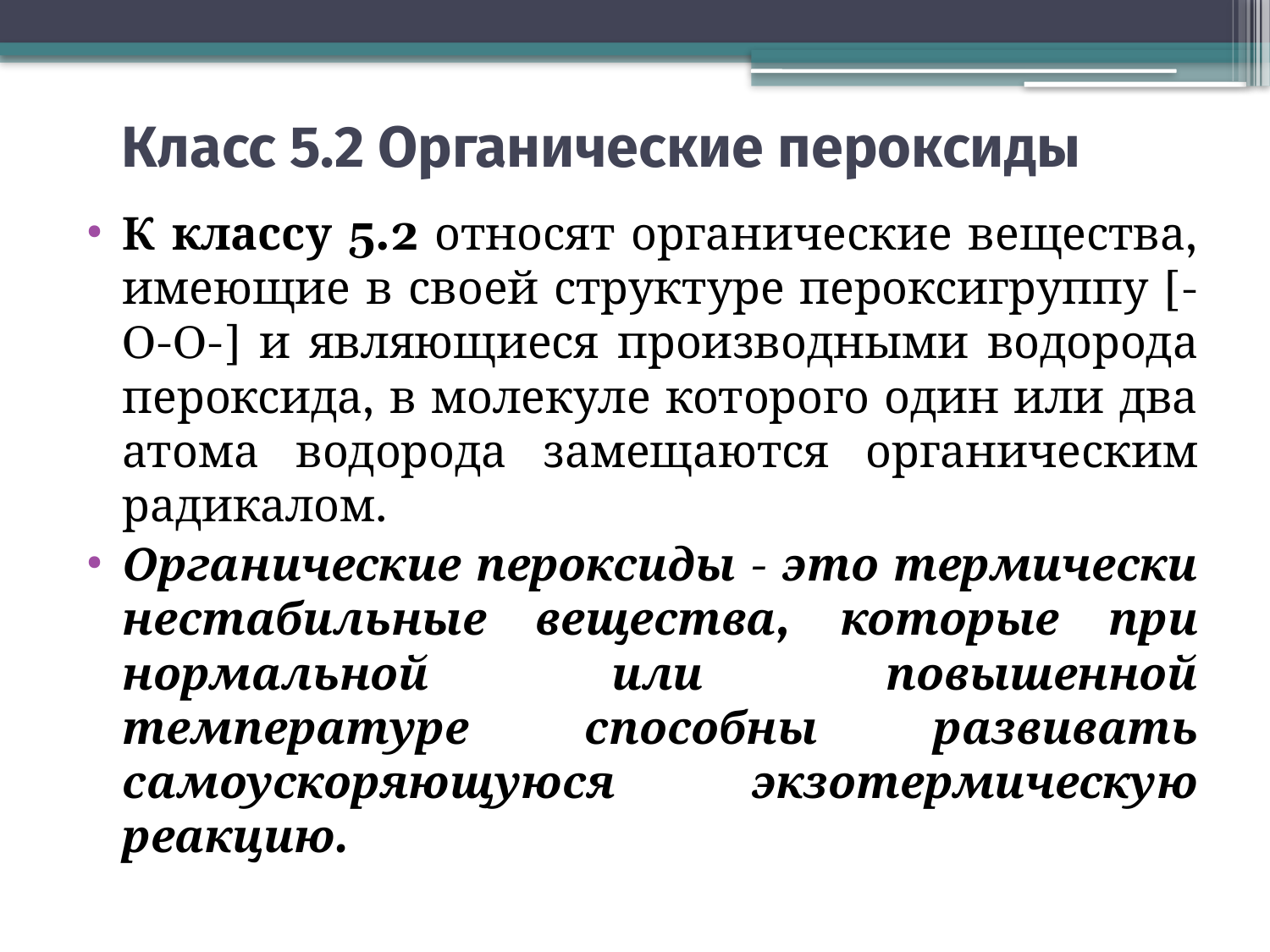

# Класс 5.2 Органические пероксиды
К классу 5.2 относят органические вещества, имеющие в своей структуре пероксигруппу [-O-O-] и являющиеся производными водорода пероксида, в молекуле которого один или два атома водорода замещаются органическим радикалом.
Органические пероксиды - это термически нестабильные вещества, которые при нормальной или повышенной температуре способны развивать самоускоряющуюся экзотермическую реакцию.